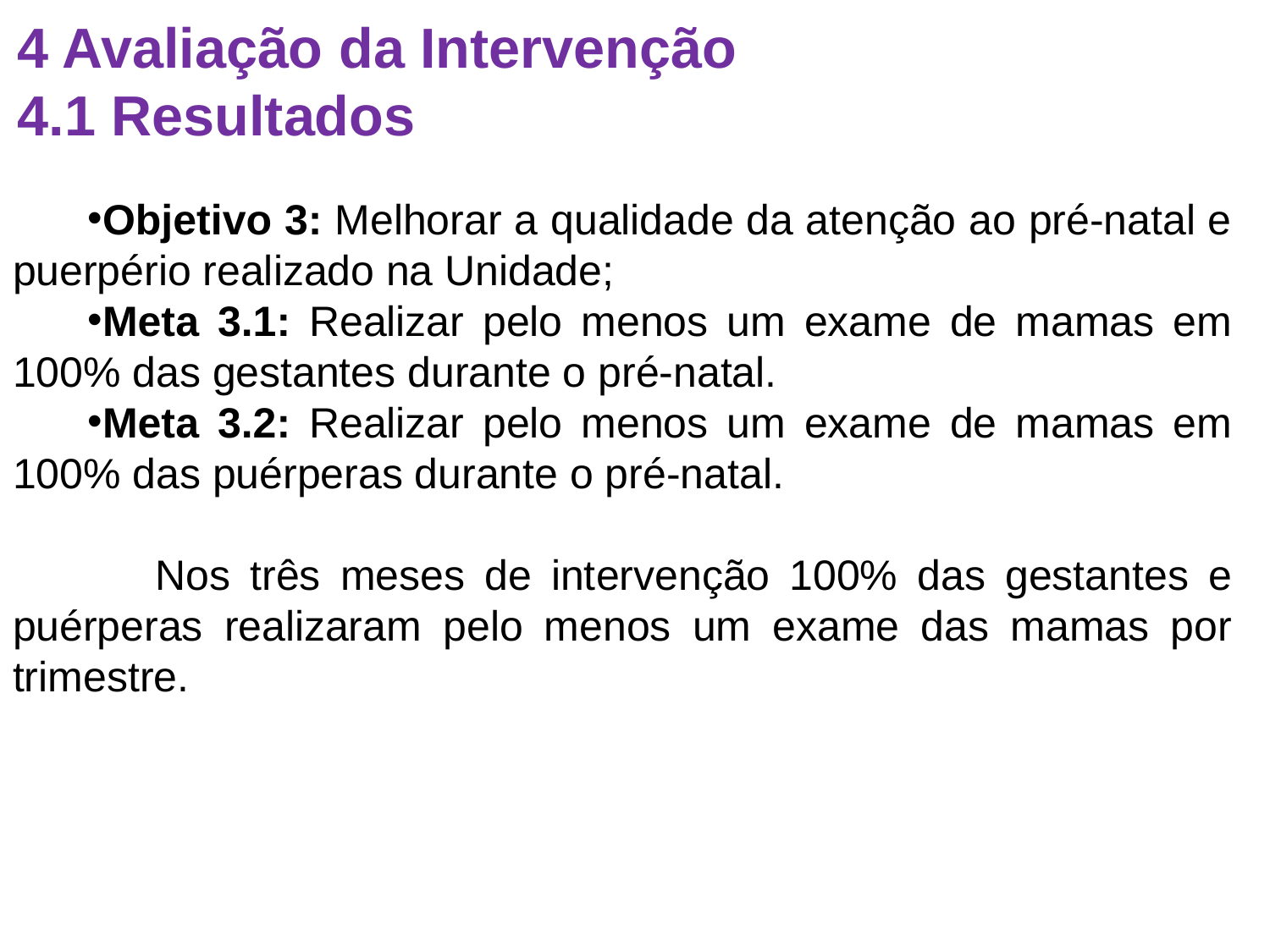

# 4 Avaliação da Intervenção 4.1 Resultados
Objetivo 3: Melhorar a qualidade da atenção ao pré-natal e puerpério realizado na Unidade;
Meta 3.1: Realizar pelo menos um exame de mamas em 100% das gestantes durante o pré-natal.
Meta 3.2: Realizar pelo menos um exame de mamas em 100% das puérperas durante o pré-natal.

  	Nos três meses de intervenção 100% das gestantes e puérperas realizaram pelo menos um exame das mamas por trimestre.